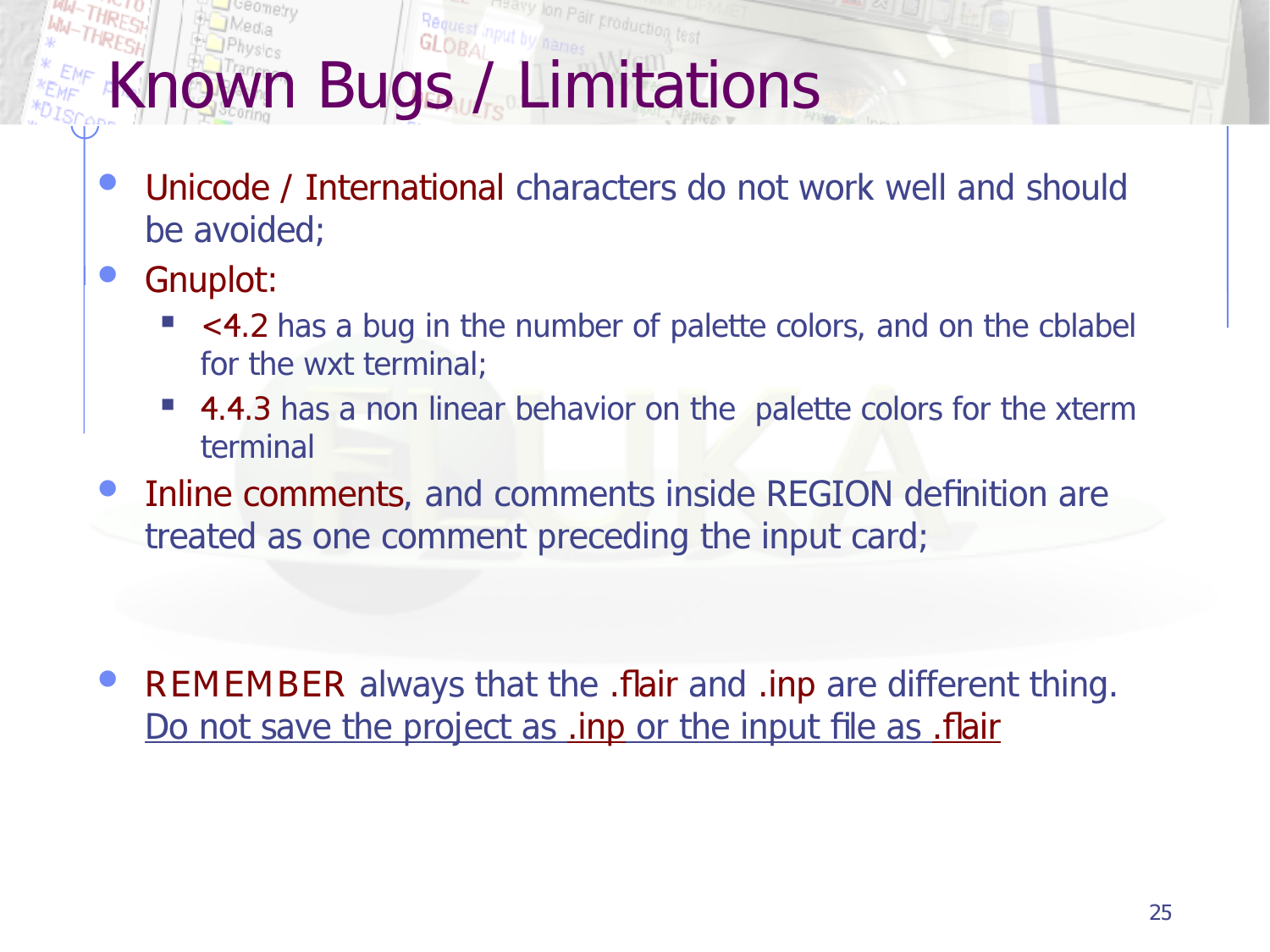

# Known Bugs / Limitations
Unicode / International characters do not work well and should be avoided;
Gnuplot:
<4.2 has a bug in the number of palette colors, and on the cblabel for the wxt terminal;
4.4.3 has a non linear behavior on the  palette colors for the xterm terminal
Inline comments, and comments inside REGION definition are treated as one comment preceding the input card;

REMEMBER always that the .flair and .inp are different thing. Do not save the project as .inp or the input file as .flair

25